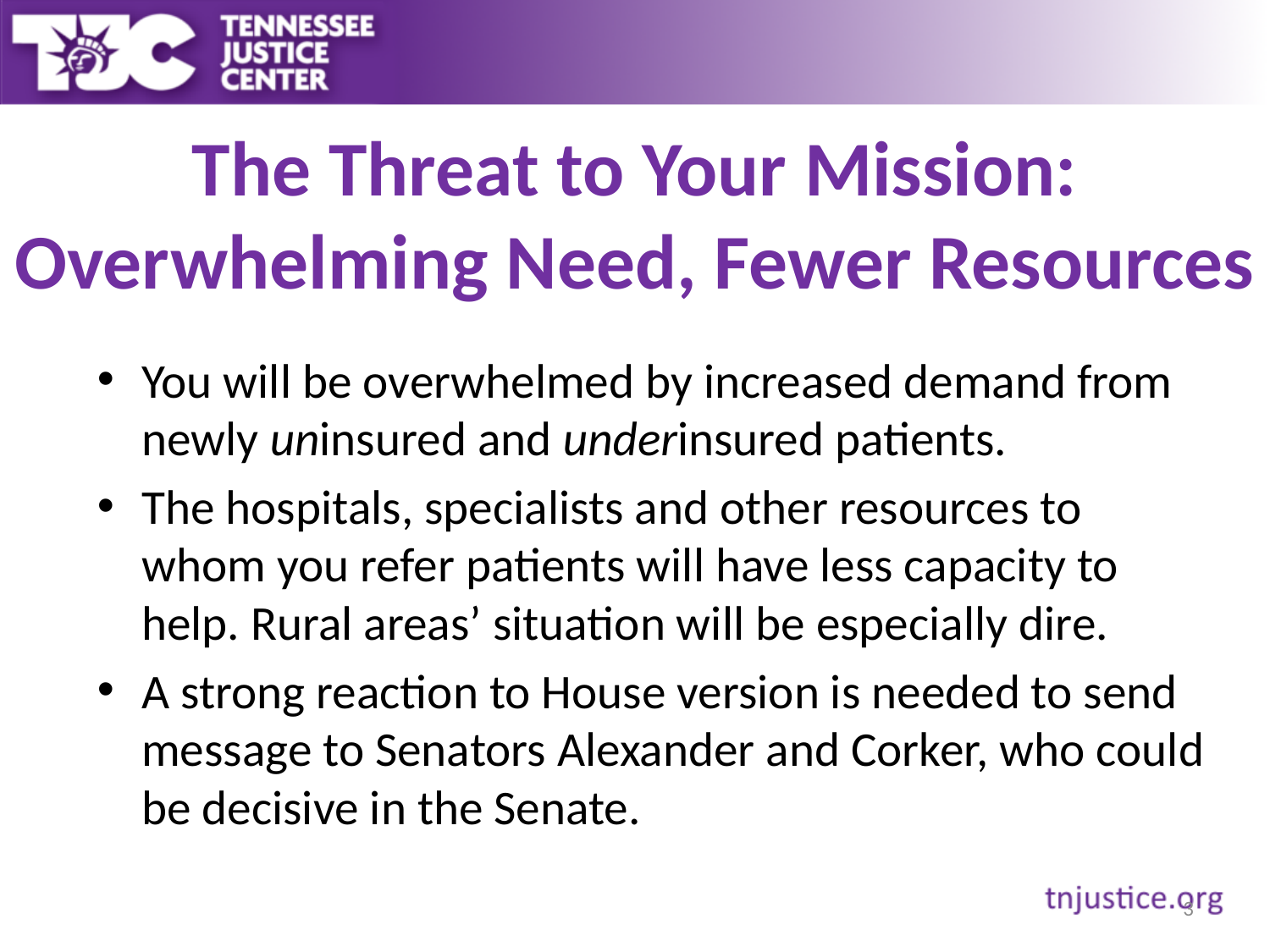

# The Threat to Your Mission: Overwhelming Need, Fewer Resources
You will be overwhelmed by increased demand from newly uninsured and underinsured patients.
The hospitals, specialists and other resources to whom you refer patients will have less capacity to help. Rural areas’ situation will be especially dire.
A strong reaction to House version is needed to send message to Senators Alexander and Corker, who could be decisive in the Senate.
3